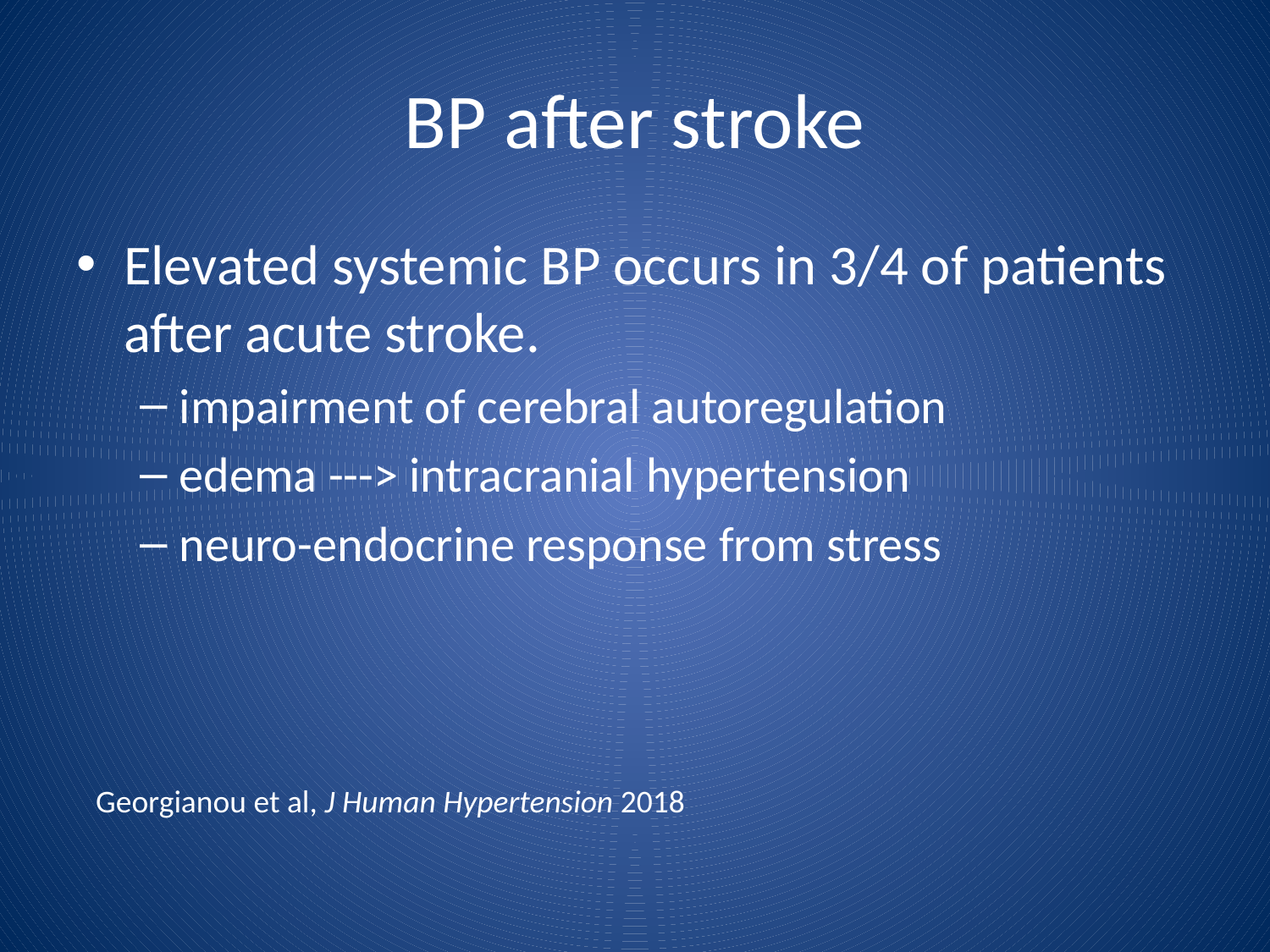

# BP after stroke
Elevated systemic BP occurs in 3/4 of patients after acute stroke.
impairment of cerebral autoregulation
edema ---> intracranial hypertension
neuro-endocrine response from stress

Georgianou et al, J Human Hypertension 2018